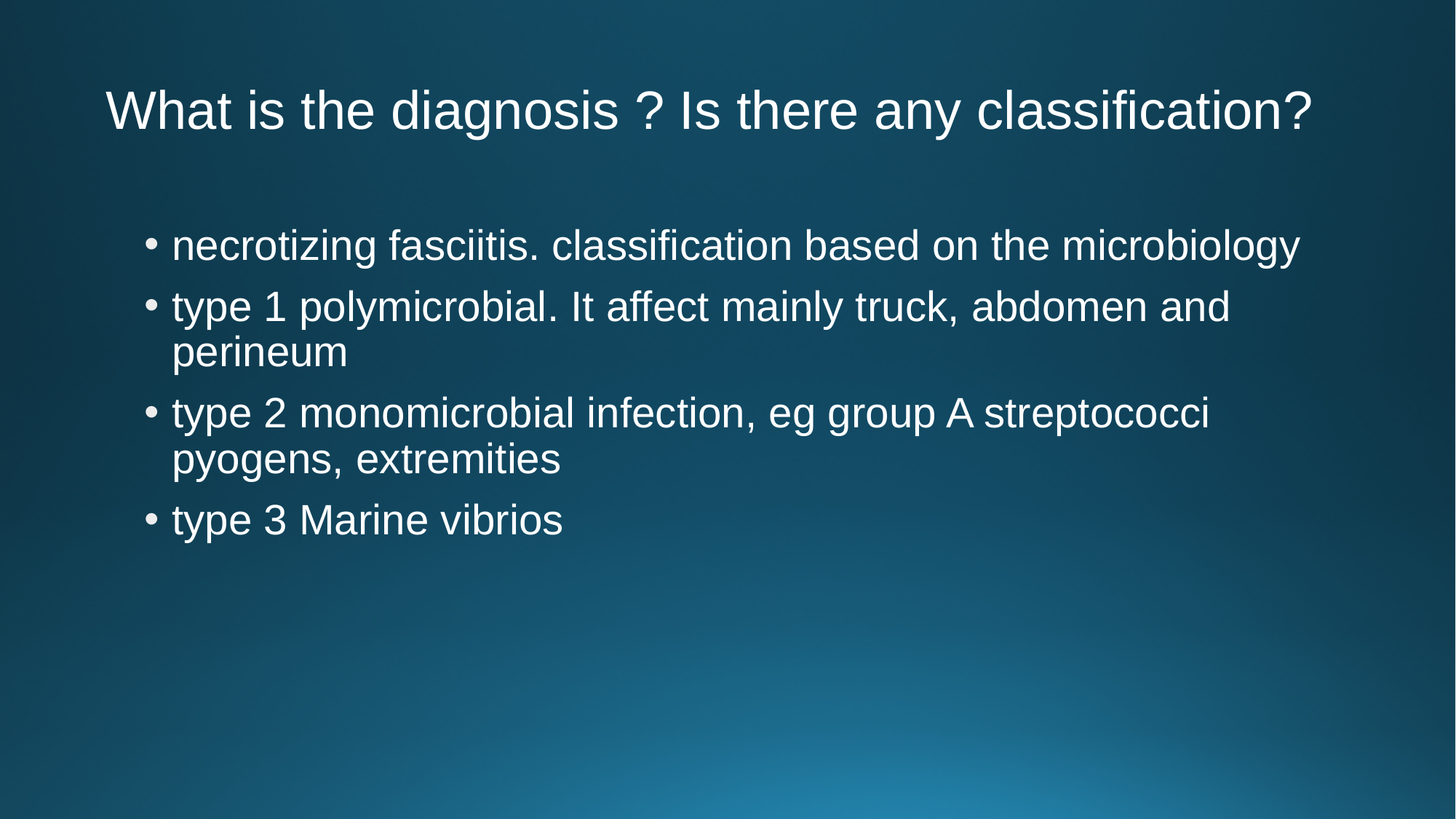

# What is the diagnosis ? Is there any classification?
necrotizing fasciitis. classification based on the microbiology
type 1 polymicrobial. It affect mainly truck, abdomen and perineum
type 2 monomicrobial infection, eg group A streptococci pyogens, extremities
type 3 Marine vibrios